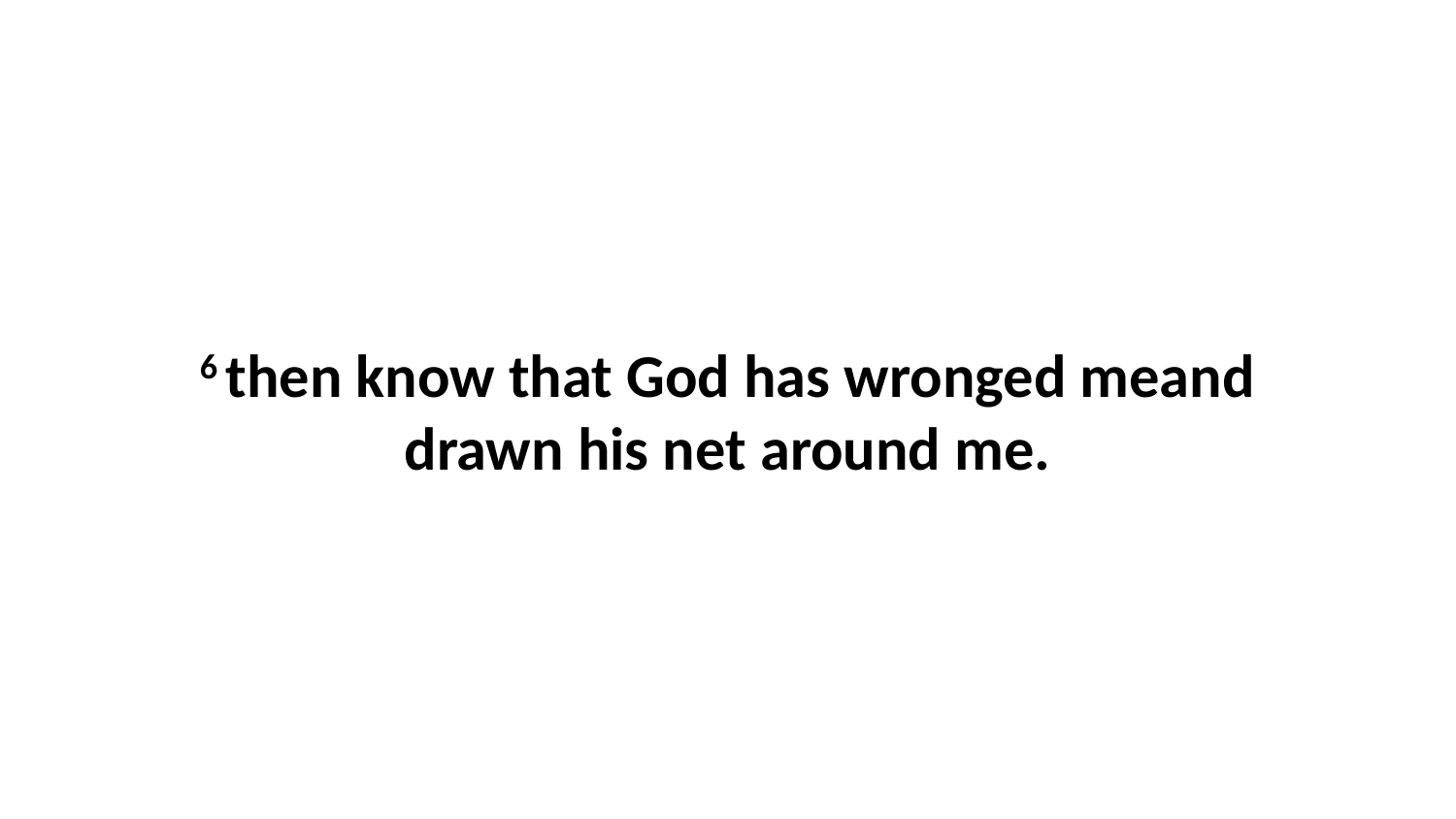

6 then know that God has wronged meand drawn his net around me.